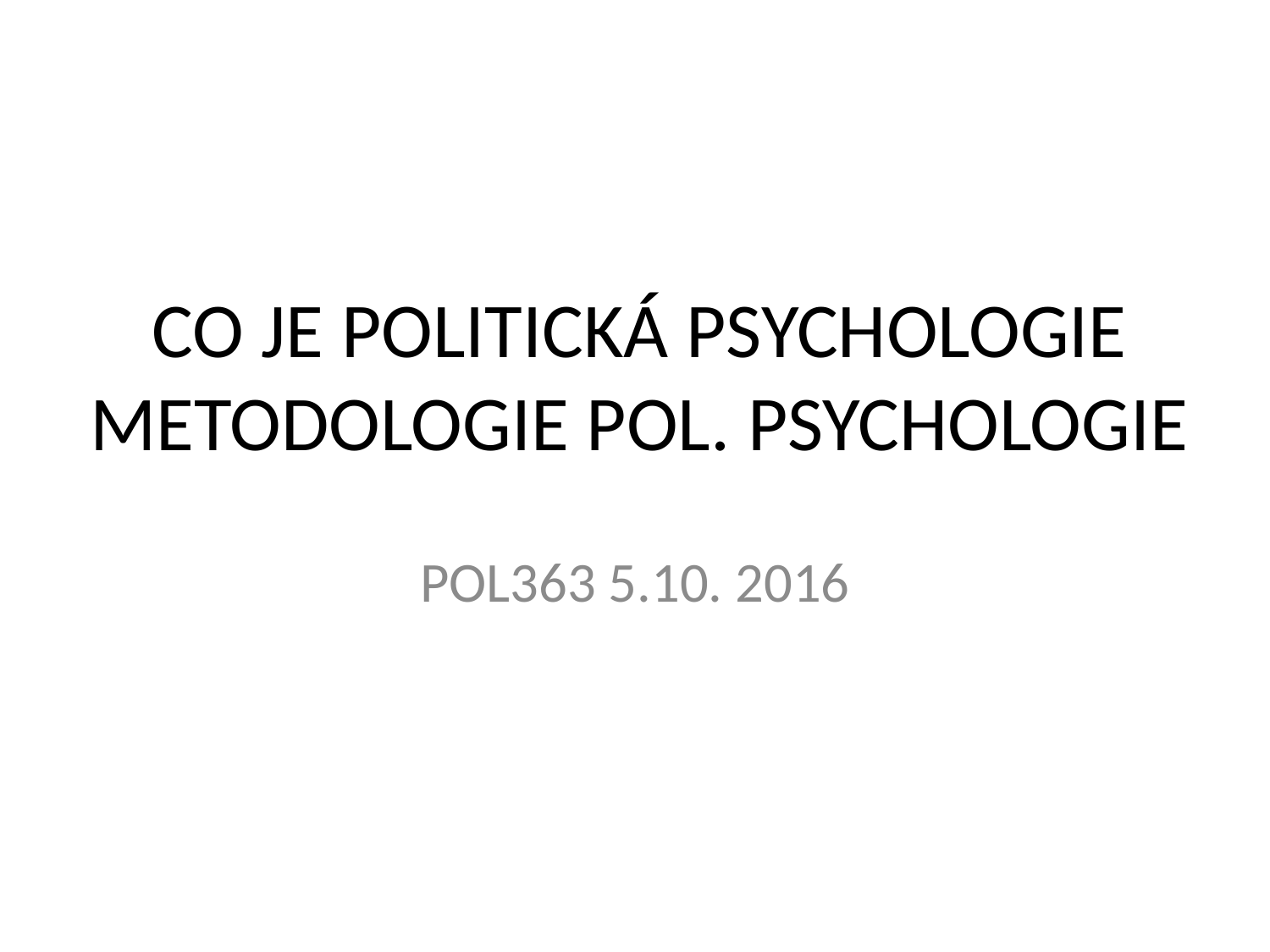

# CO JE POLITICKÁ PSYCHOLOGIE METODOLOGIE POL. PSYCHOLOGIE
POL363 5.10. 2016